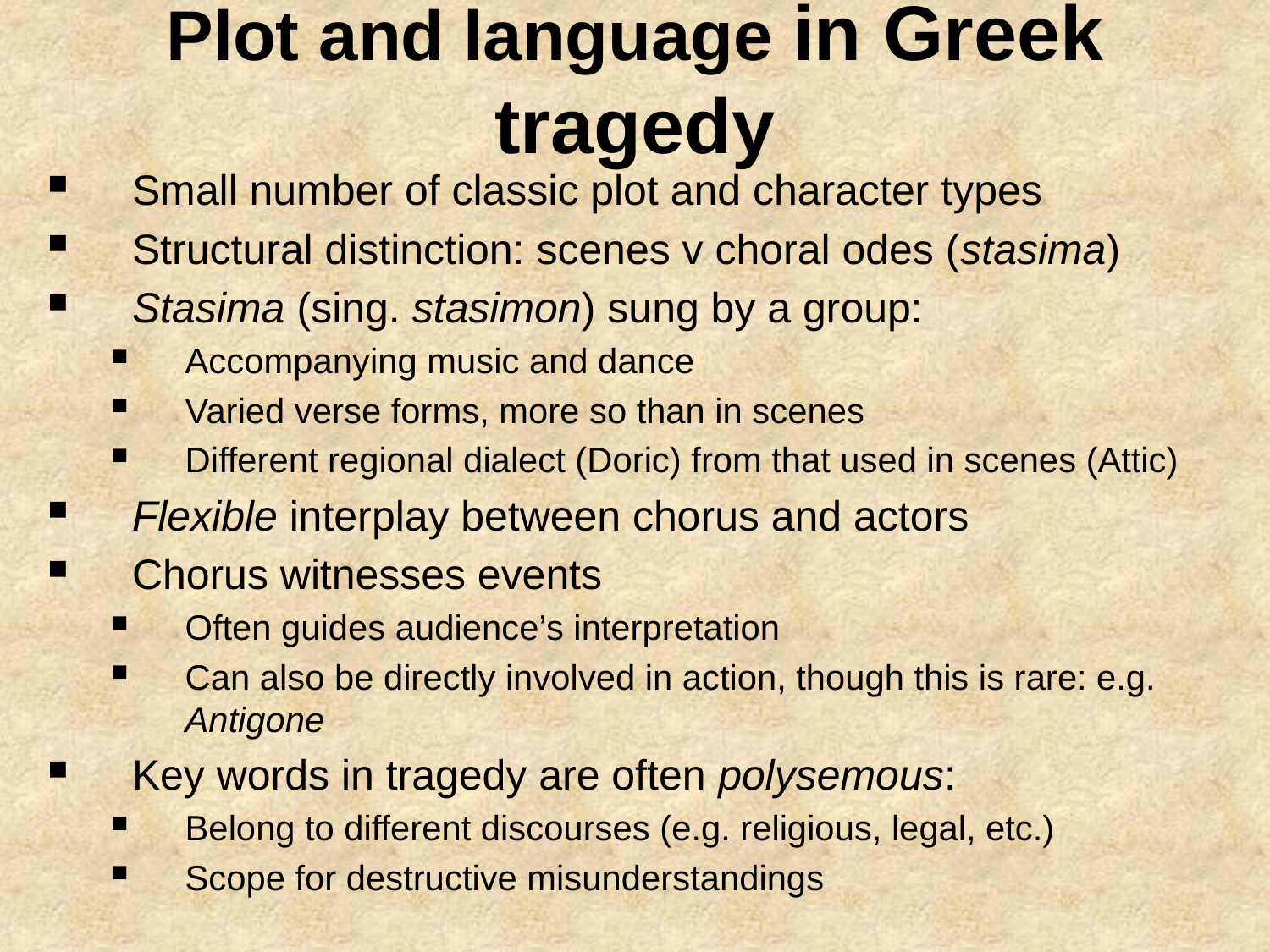

# Plot and language in Greek tragedy
Small number of classic plot and character types
Structural distinction: scenes v choral odes (stasima)
Stasima (sing. stasimon) sung by a group:
Accompanying music and dance
Varied verse forms, more so than in scenes
Different regional dialect (Doric) from that used in scenes (Attic)
Flexible interplay between chorus and actors
Chorus witnesses events
Often guides audience’s interpretation
Can also be directly involved in action, though this is rare: e.g. Antigone
Key words in tragedy are often polysemous:
Belong to different discourses (e.g. religious, legal, etc.)
Scope for destructive misunderstandings